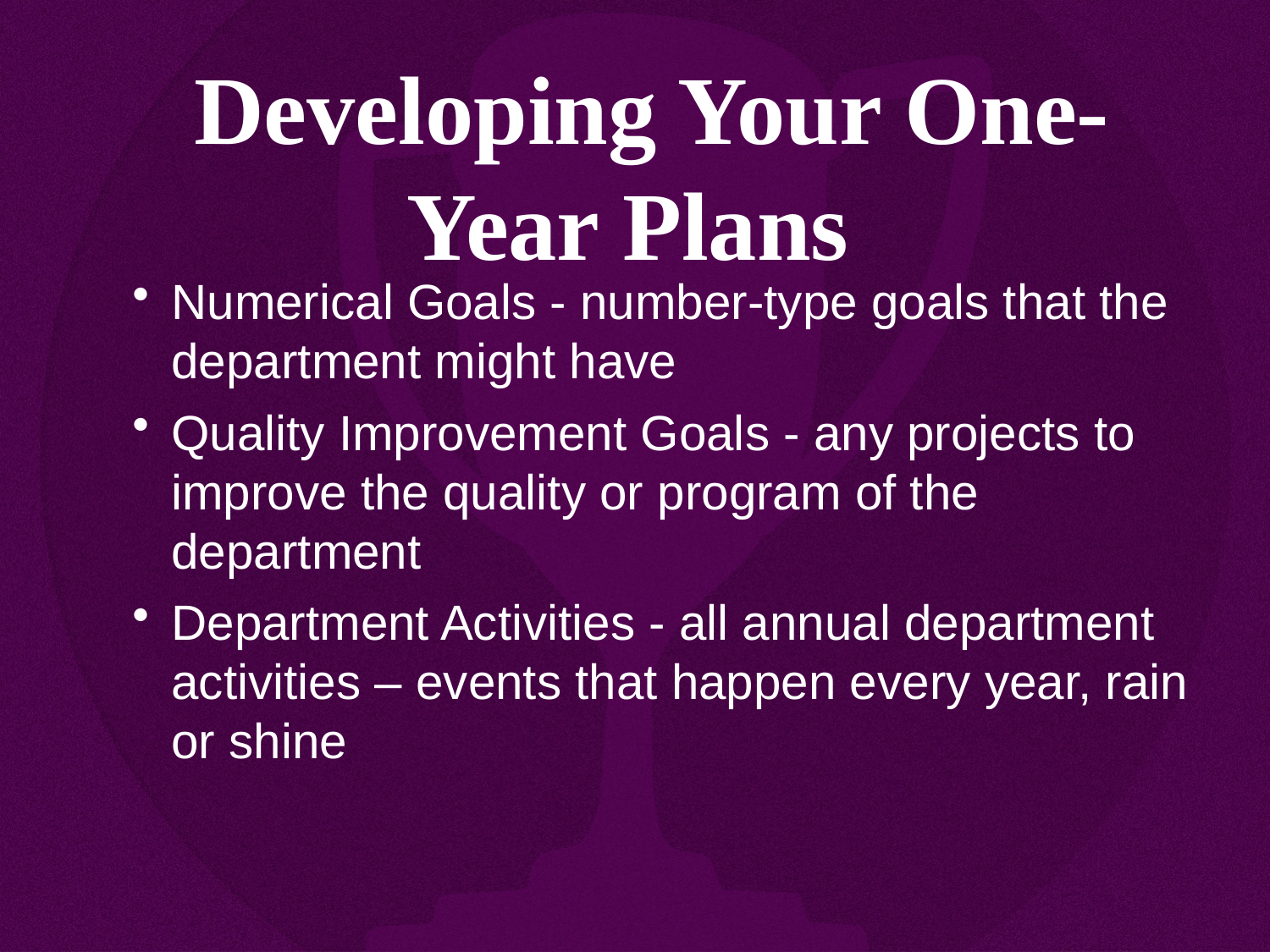

Developing Your One-Year Plans
Numerical Goals - number-type goals that the department might have
Quality Improvement Goals - any projects to improve the quality or program of the department
Department Activities - all annual department activities – events that happen every year, rain or shine